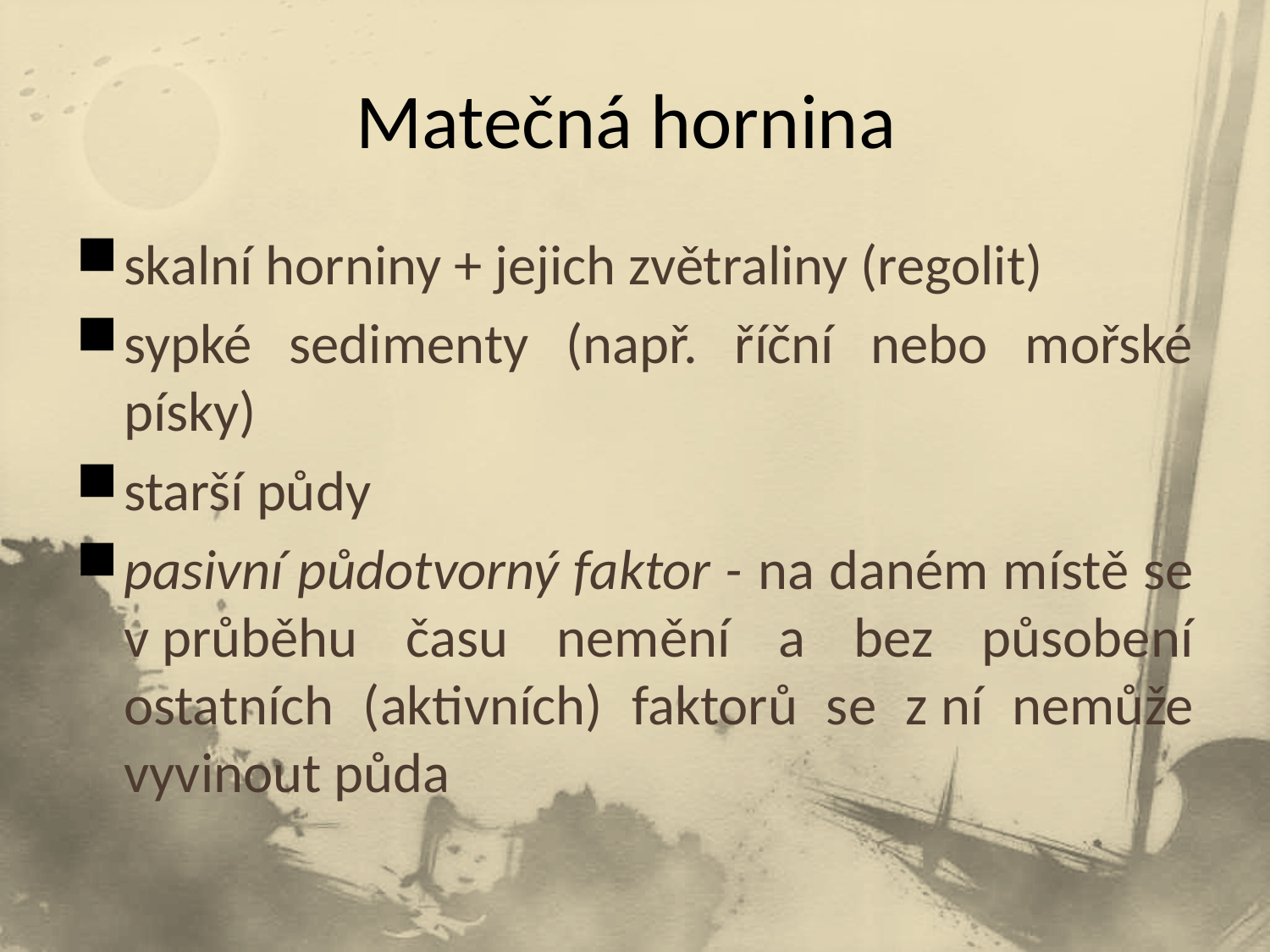

# Matečná hornina
skalní horniny + jejich zvětraliny (regolit)
sypké sedimenty (např. říční nebo mořské písky)
starší půdy
pasivní půdotvorný faktor - na daném místě se v průběhu času nemění a bez působení ostatních (aktivních) faktorů se z ní nemůže vyvinout půda